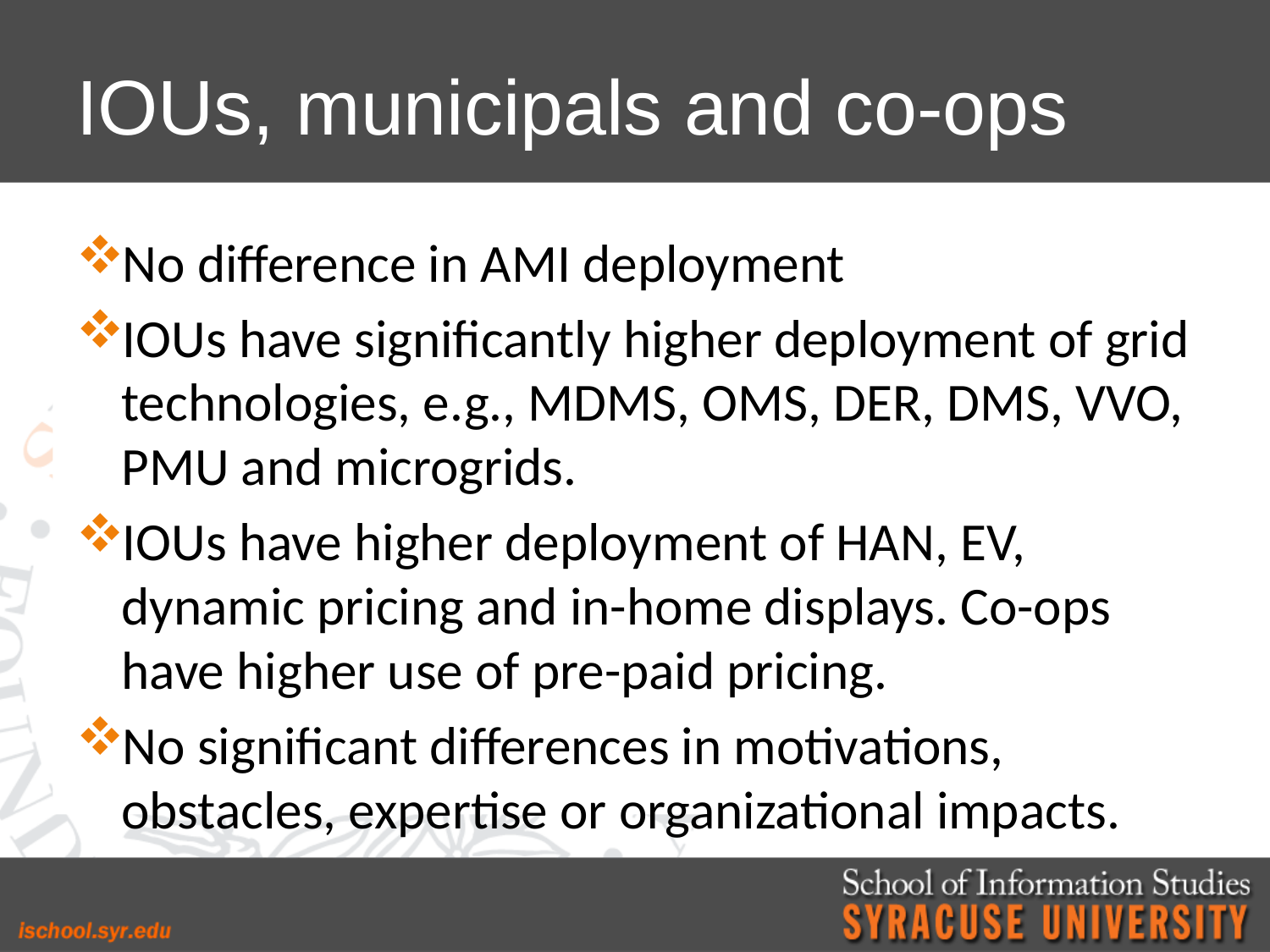

# IOUs, municipals and co-ops

No difference in AMI deployment
IOUs have significantly higher deployment of grid technologies, e.g., MDMS, OMS, DER, DMS, VVO, PMU and microgrids.
IOUs have higher deployment of HAN, EV, dynamic pricing and in-home displays. Co-ops have higher use of pre-paid pricing.
No significant differences in motivations, obstacles, expertise or organizational impacts.